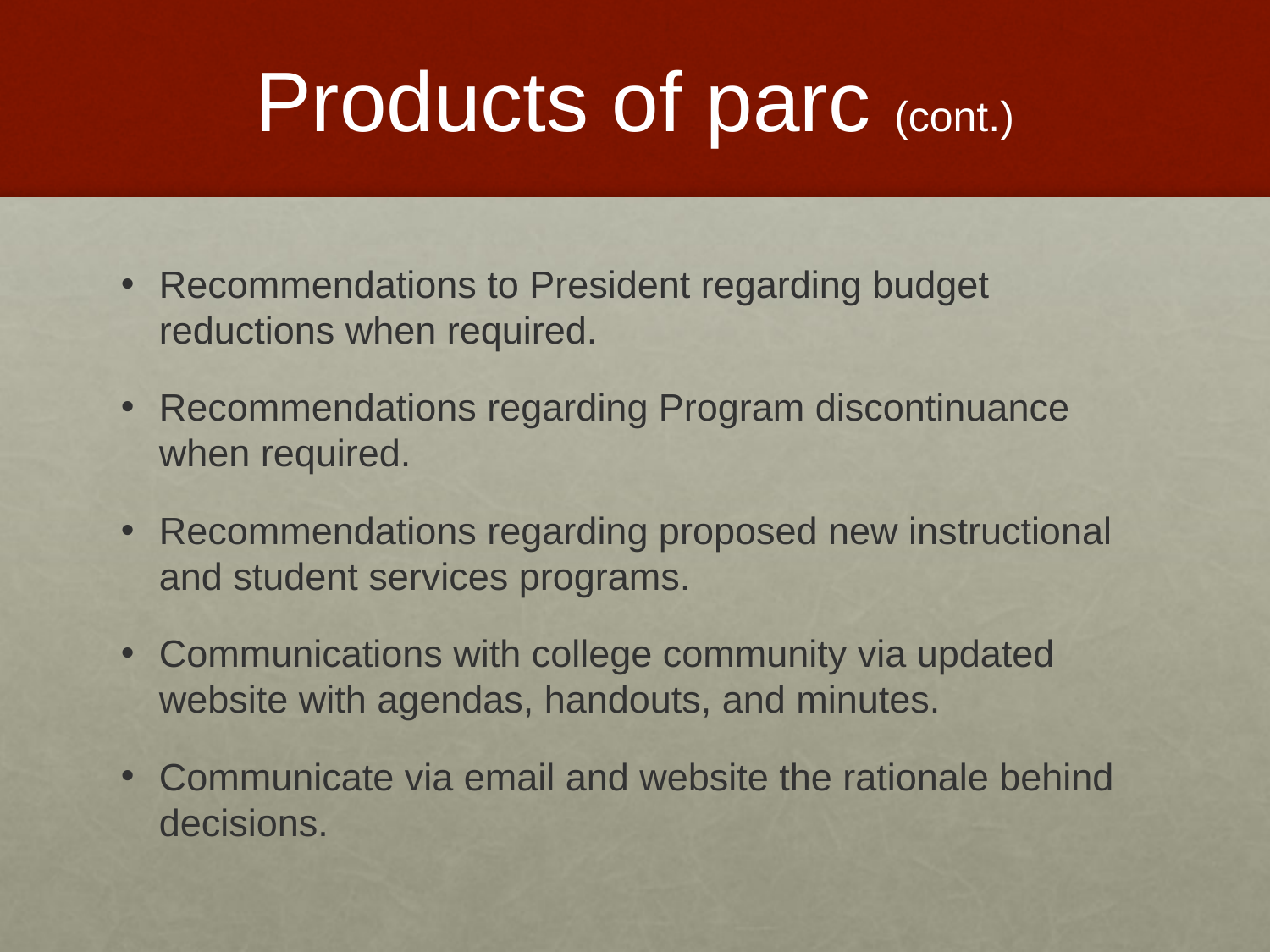

# Products of parc (cont.)
Recommendations to President regarding budget reductions when required.
Recommendations regarding Program discontinuance when required.
Recommendations regarding proposed new instructional and student services programs.
Communications with college community via updated website with agendas, handouts, and minutes.
Communicate via email and website the rationale behind decisions.